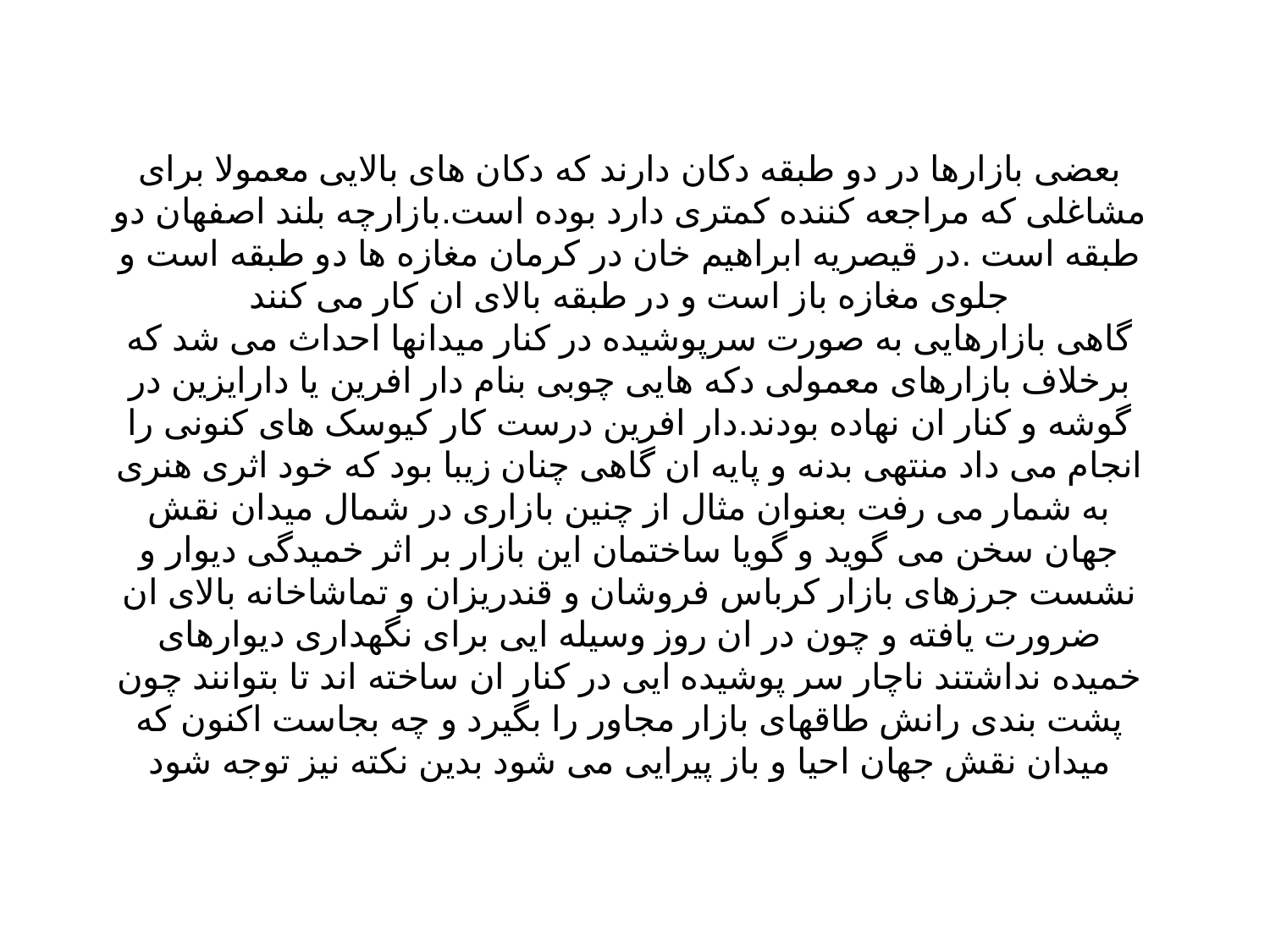

بعضی بازارها در دو طبقه دکان دارند که دکان های بالایی معمولا برای مشاغلی که مراجعه کننده کمتری دارد بوده است.بازارچه بلند اصفهان دو طبقه است .در قیصریه ابراهیم خان در کرمان مغازه ها دو طبقه است و جلوی مغازه باز است و در طبقه بالای ان کار می کنند
گاهی بازارهایی به صورت سرپوشیده در کنار میدانها احداث می شد که برخلاف بازارهای معمولی دکه هایی چوبی بنام دار افرین یا دارایزین در گوشه و کنار ان نهاده بودند.دار افرین درست کار کیوسک های کنونی را انجام می داد منتهی بدنه و پایه ان گاهی چنان زیبا بود که خود اثری هنری به شمار می رفت بعنوان مثال از چنین بازاری در شمال میدان نقش جهان سخن می گوید و گویا ساختمان این بازار بر اثر خمیدگی دیوار و نشست جرزهای بازار کرباس فروشان و قندریزان و تماشاخانه بالای ان ضرورت یافته و چون در ان روز وسیله ایی برای نگهداری دیوارهای خمیده نداشتند ناچار سر پوشیده ایی در کنار ان ساخته اند تا بتوانند چون پشت بندی رانش طاقهای بازار مجاور را بگیرد و چه بجاست اکنون که میدان نقش جهان احیا و باز پیرایی می شود بدین نکته نیز توجه شود
13